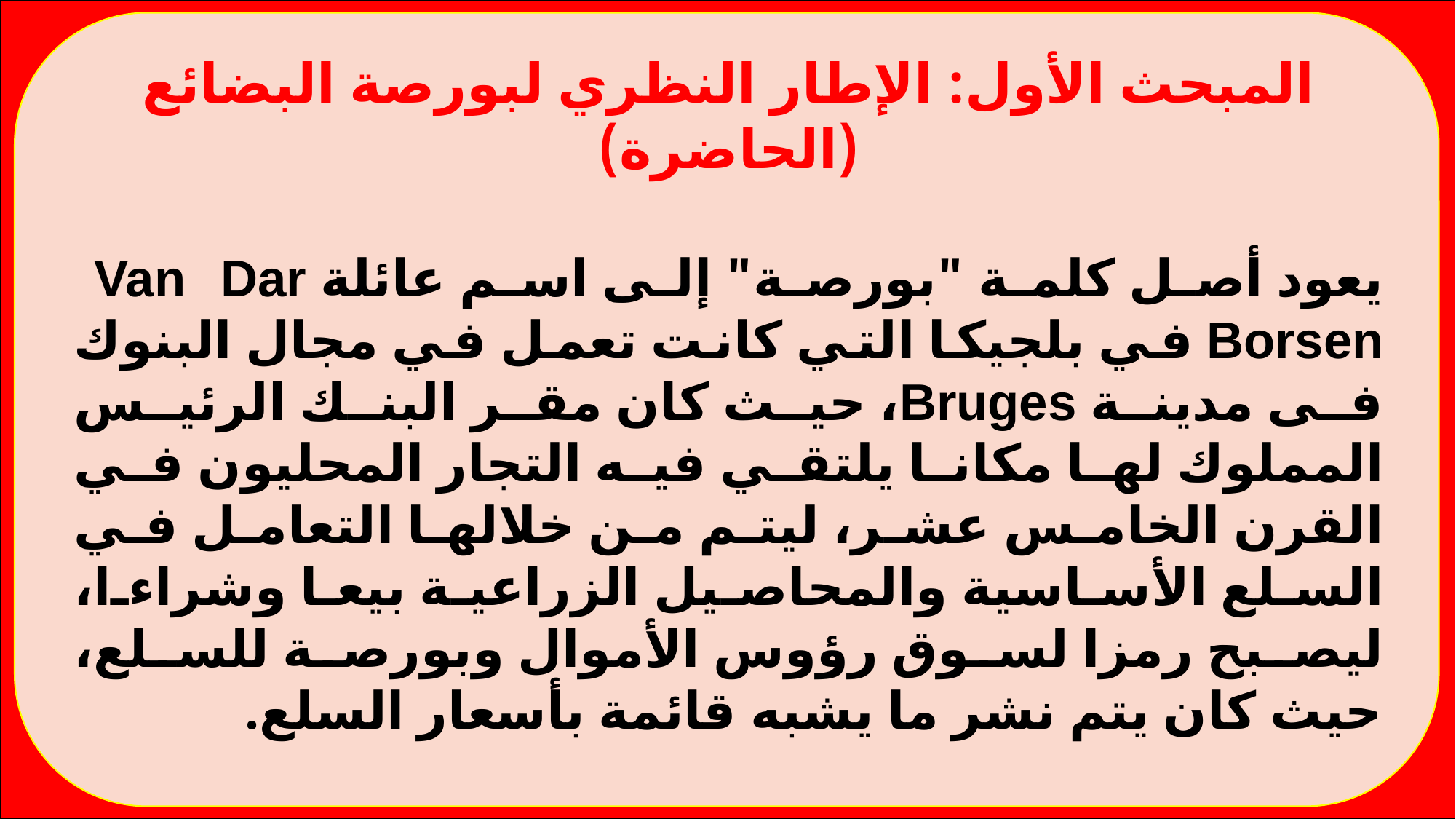

المبحث الأول: الإطار النظري لبورصة البضائع (الحاضرة)

	یعود أصل كلمة "بورصة" إلى اسم عائلة Van Dar Borsen في بلجيكا التي كانت تعمل في مجال البنوك فی مدینة Bruges، حیث كان مقر البنك الرئيس المملوك لھا مكانا يلتقي فيه التجار المحلیون في القرن الخامس عشر، لیتم من خلالها التعامل في السلع الأساسية والمحاصيل الزراعية بیعا وشراءا، ليصبح رمزا لسوق رؤوس الأموال وبورصة للسلع، حیث كان یتم نشر ما یشبه قائمة بأسعار السلع.